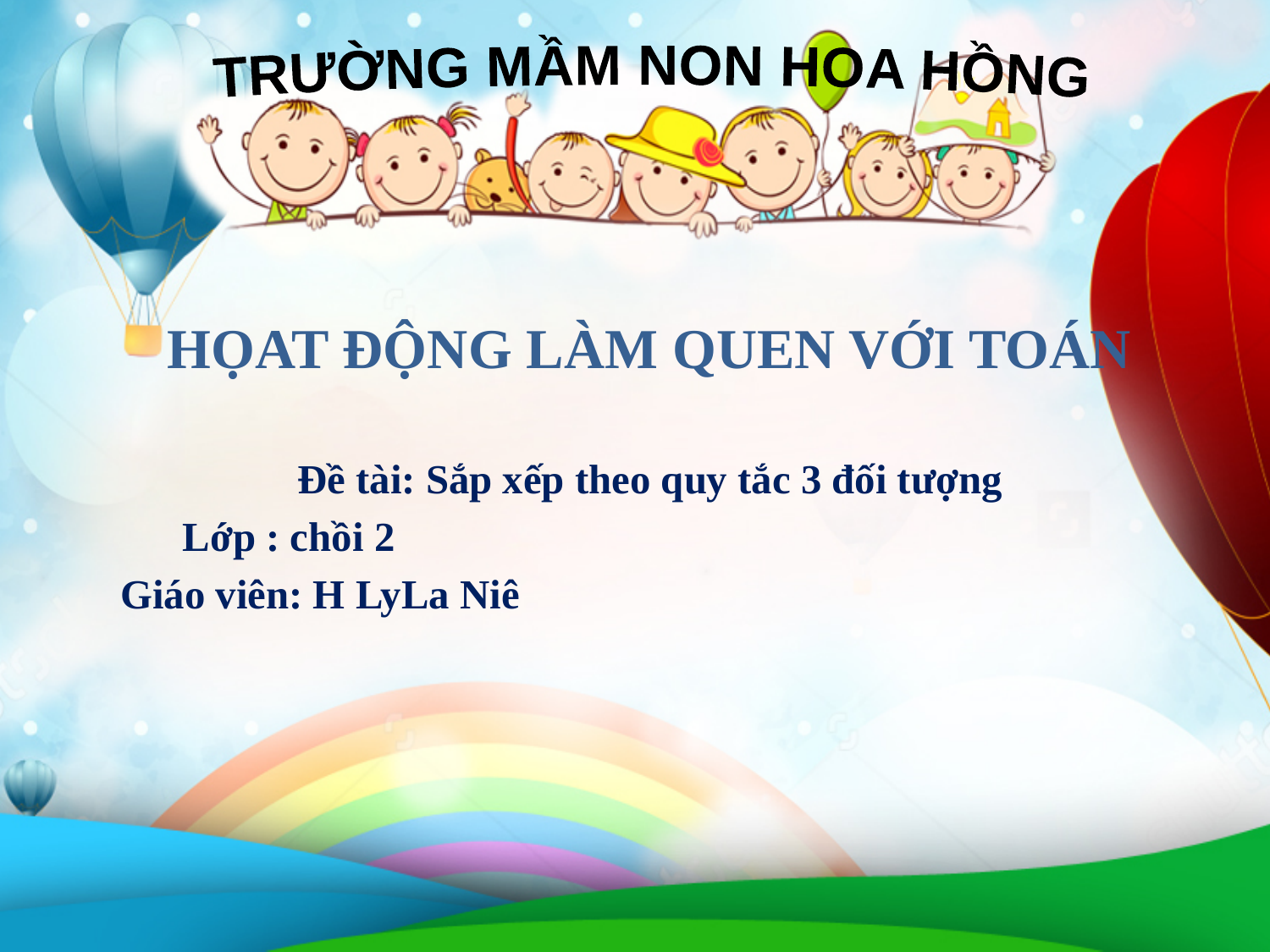

TRƯỜNG MẦM NON HOA HỒNG
HỌAT ĐỘNG LÀM QUEN VỚI TOÁN
Đề tài: Sắp xếp theo quy tắc 3 đối tượng
      Lớp : chồi 2
Giáo viên: H LyLa Niê